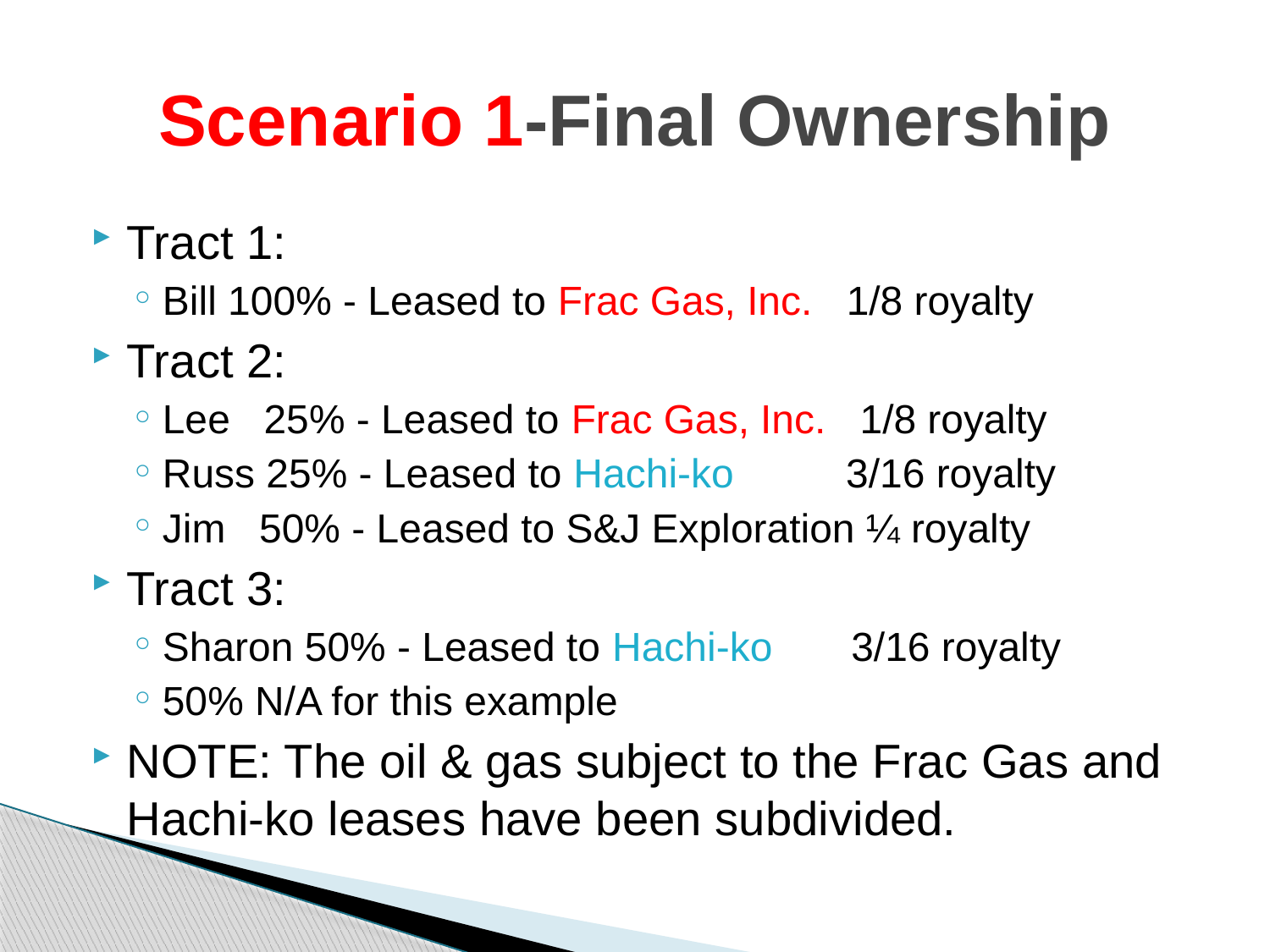

# Scenario 1-Final Ownership
Tract 1:
Bill 100% - Leased to Frac Gas, Inc.   1/8 royalty
Tract 2:
Lee   25% - Leased to Frac Gas, Inc.   1/8 royalty
Russ 25% - Leased to Hachi-ko          3/16 royalty
Jim   50% - Leased to S&J Exploration ¼ royalty
Tract 3:
Sharon 50% - Leased to Hachi-ko       3/16 royalty
50% N/A for this example
NOTE: The oil & gas subject to the Frac Gas and Hachi-ko leases have been subdivided.